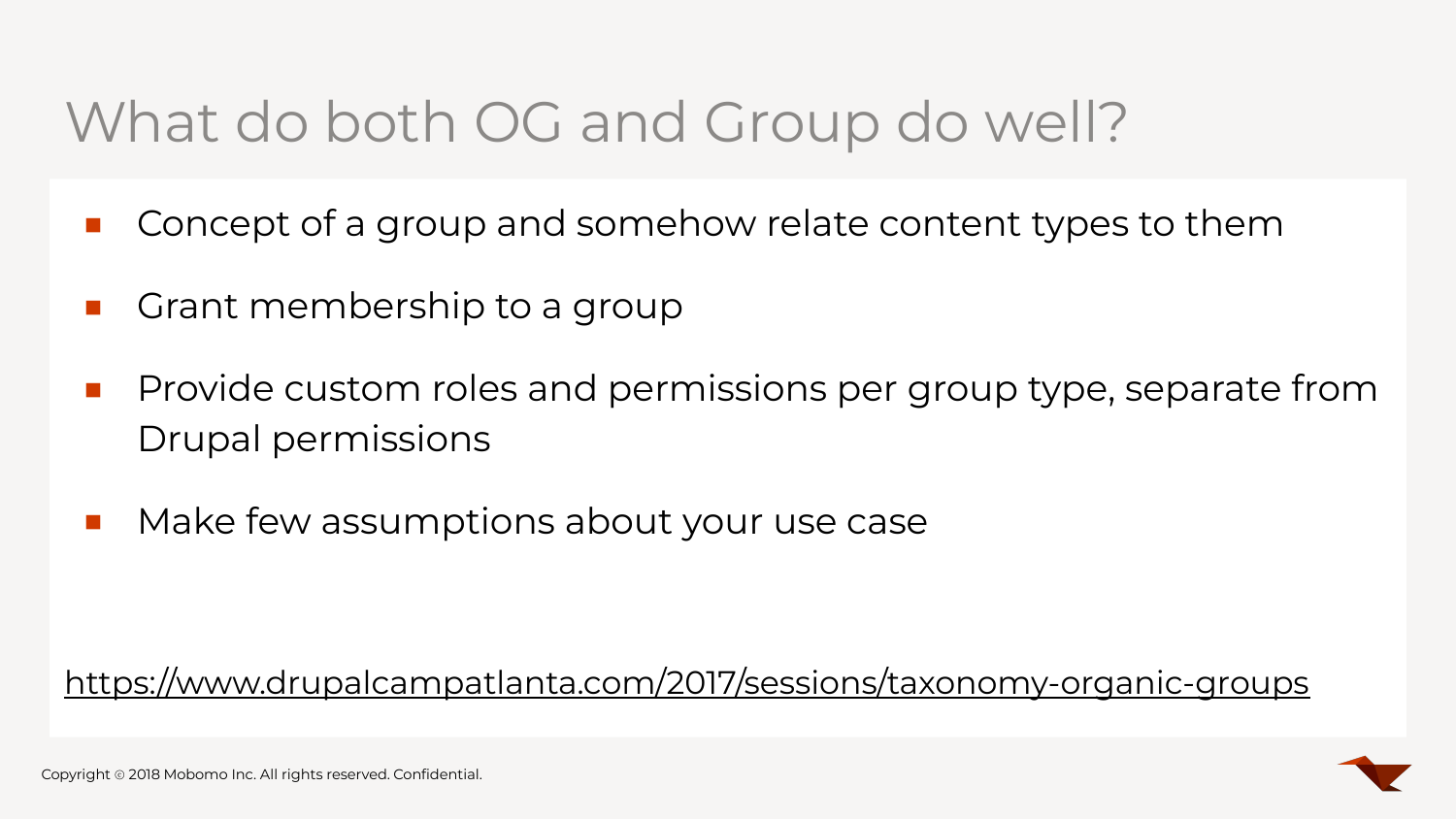

# What do both OG and Group do well?
Concept of a group and somehow relate content types to them
Grant membership to a group
Provide custom roles and permissions per group type, separate from Drupal permissions
Make few assumptions about your use case

https://www.drupalcampatlanta.com/2017/sessions/taxonomy-organic-groups